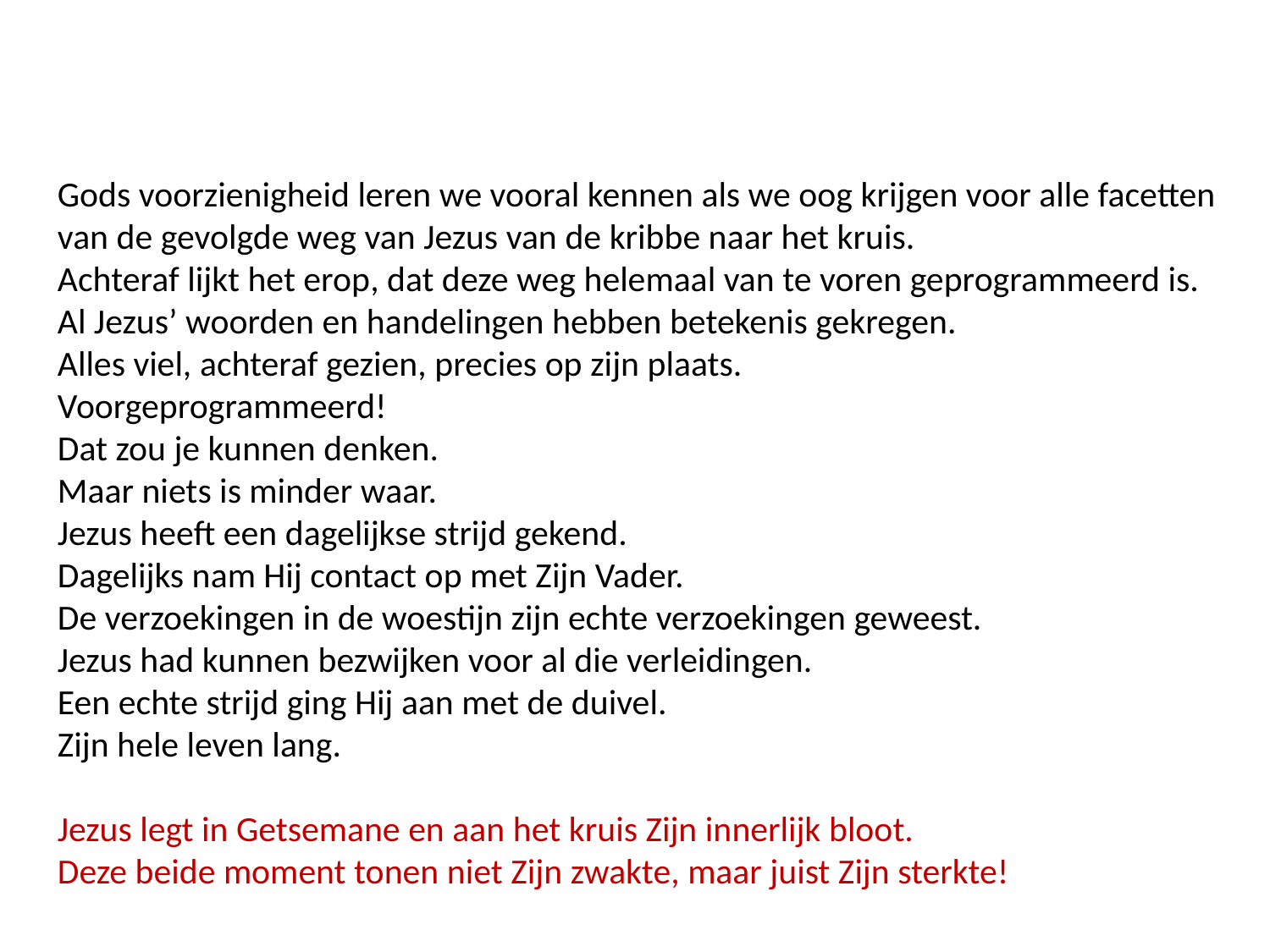

Gods voorzienigheid leren we vooral kennen als we oog krijgen voor alle facetten van de gevolgde weg van Jezus van de kribbe naar het kruis.
Achteraf lijkt het erop, dat deze weg helemaal van te voren geprogrammeerd is.
Al Jezus’ woorden en handelingen hebben betekenis gekregen.
Alles viel, achteraf gezien, precies op zijn plaats.
Voorgeprogrammeerd!
Dat zou je kunnen denken.
Maar niets is minder waar.
Jezus heeft een dagelijkse strijd gekend.
Dagelijks nam Hij contact op met Zijn Vader.
De verzoekingen in de woestijn zijn echte verzoekingen geweest.
Jezus had kunnen bezwijken voor al die verleidingen.
Een echte strijd ging Hij aan met de duivel.
Zijn hele leven lang.

Jezus legt in Getsemane en aan het kruis Zijn innerlijk bloot.
Deze beide moment tonen niet Zijn zwakte, maar juist Zijn sterkte!